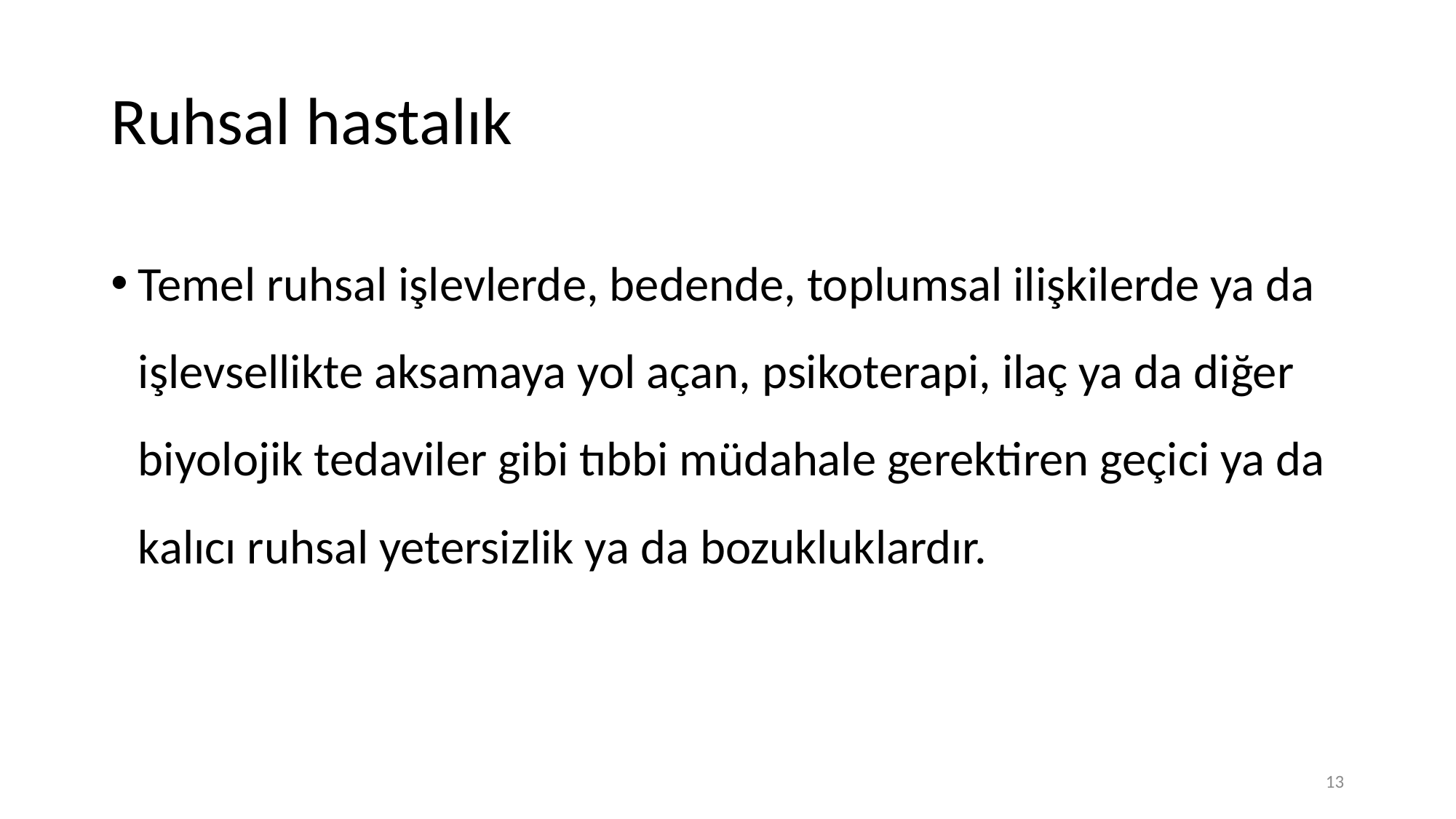

# Ruhsal hastalık
Temel ruhsal işlevlerde, bedende, toplumsal ilişkilerde ya da işlevsellikte aksamaya yol açan, psikoterapi, ilaç ya da diğer biyolojik tedaviler gibi tıbbi müdahale gerektiren geçici ya da kalıcı ruhsal yetersizlik ya da bozukluklardır.
13